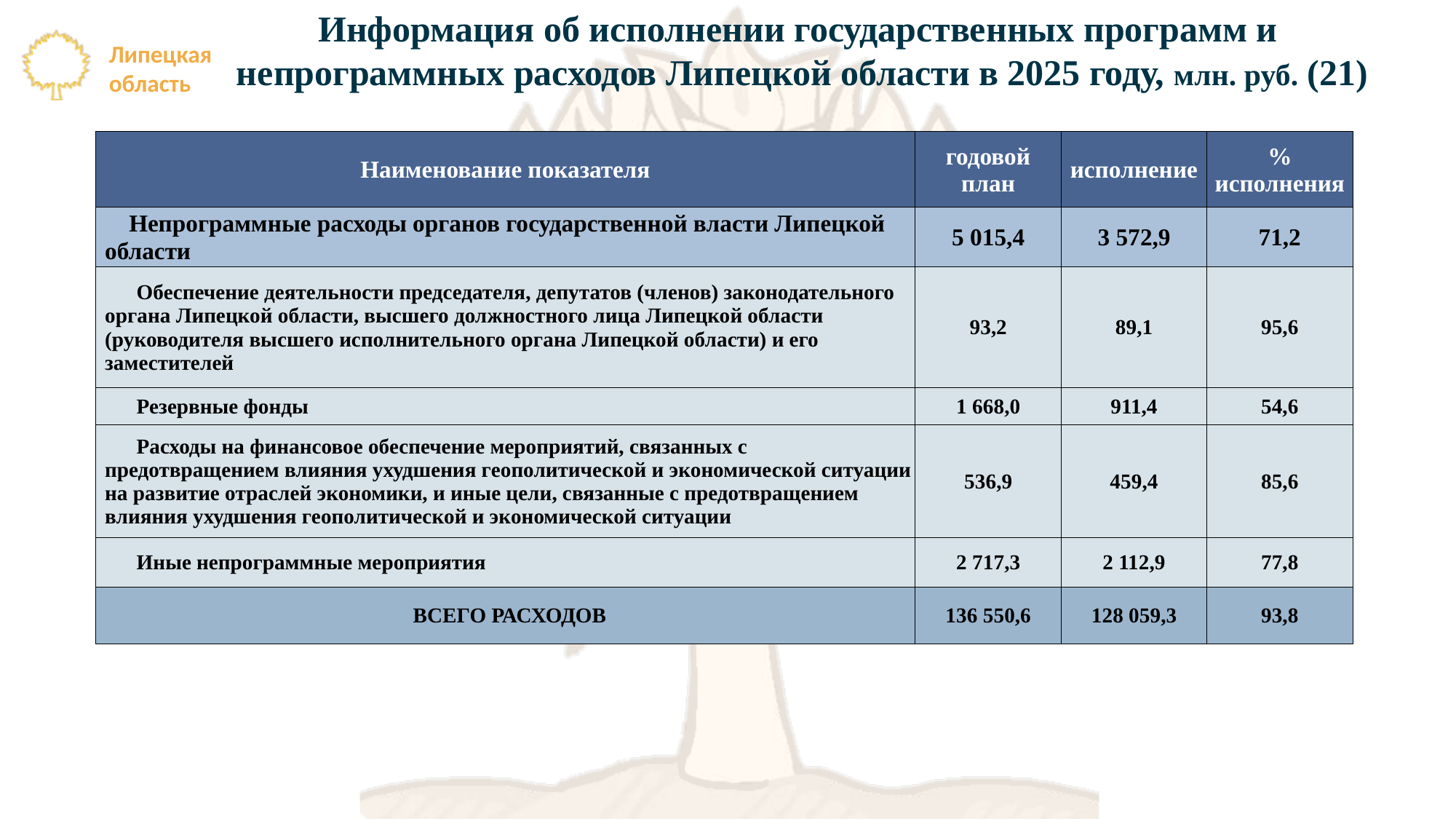

Информация об исполнении государственных программ и
непрограммных расходов Липецкой области в 2025 году, млн. руб. (21)
| Наименование показателя | годовой план | исполнение | % исполнения |
| --- | --- | --- | --- |
| Непрограммные расходы органов государственной власти Липецкой области | 5 015,4 | 3 572,9 | 71,2 |
| Обеспечение деятельности председателя, депутатов (членов) законодательного органа Липецкой области, высшего должностного лица Липецкой области (руководителя высшего исполнительного органа Липецкой области) и его заместителей | 93,2 | 89,1 | 95,6 |
| Резервные фонды | 1 668,0 | 911,4 | 54,6 |
| Расходы на финансовое обеспечение мероприятий, связанных с предотвращением влияния ухудшения геополитической и экономической ситуации на развитие отраслей экономики, и иные цели, связанные с предотвращением влияния ухудшения геополитической и экономической ситуации | 536,9 | 459,4 | 85,6 |
| Иные непрограммные мероприятия | 2 717,3 | 2 112,9 | 77,8 |
| ВСЕГО РАСХОДОВ | 136 550,6 | 128 059,3 | 93,8 |